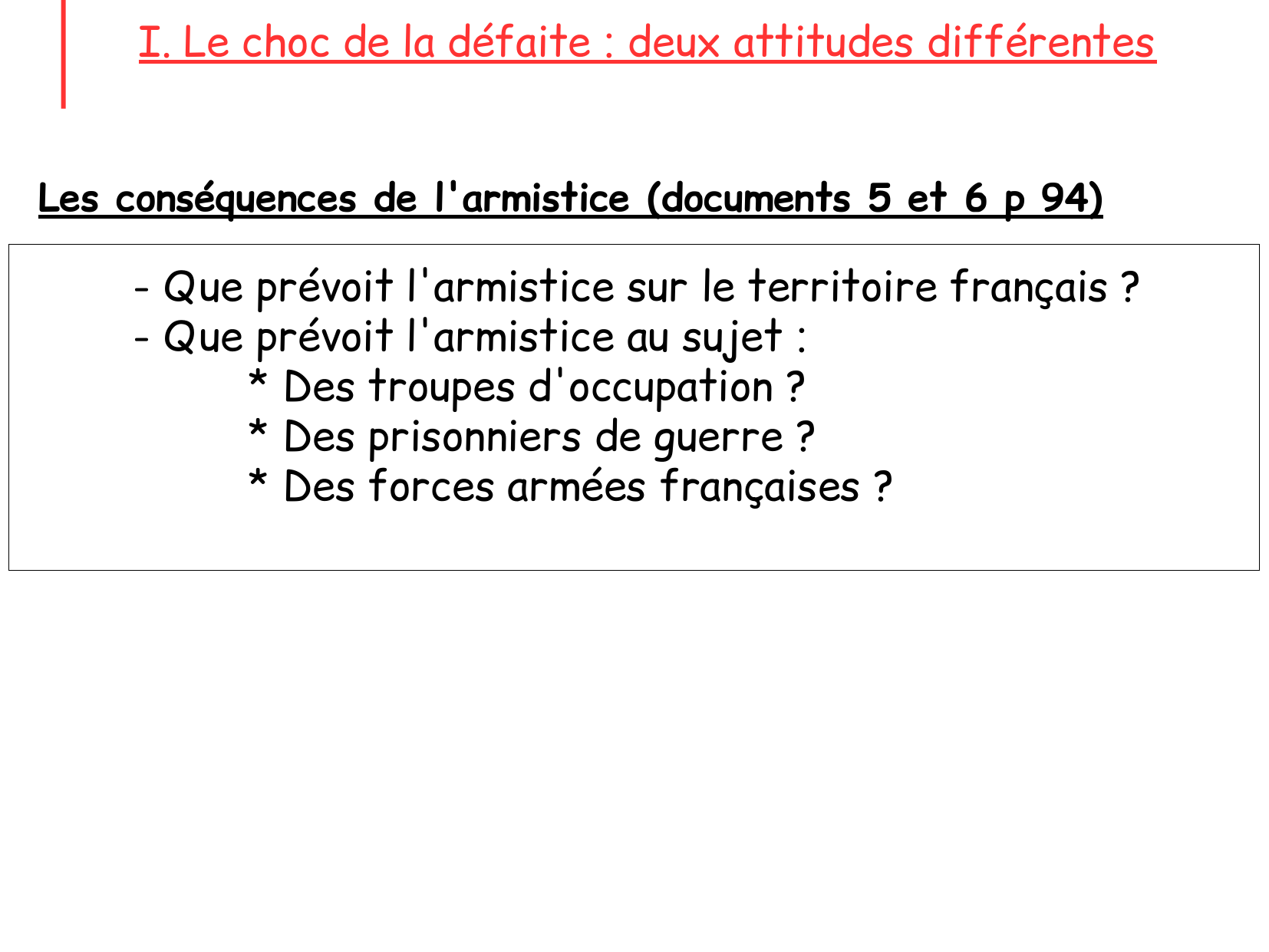

I. Le choc de la défaite : deux attitudes différentes
Les conséquences de l'armistice (documents 5 et 6 p 94)

- Que prévoit l'armistice sur le territoire français ?
- Que prévoit l'armistice au sujet :
	* Des troupes d'occupation ?
	* Des prisonniers de guerre ?
	* Des forces armées françaises ?